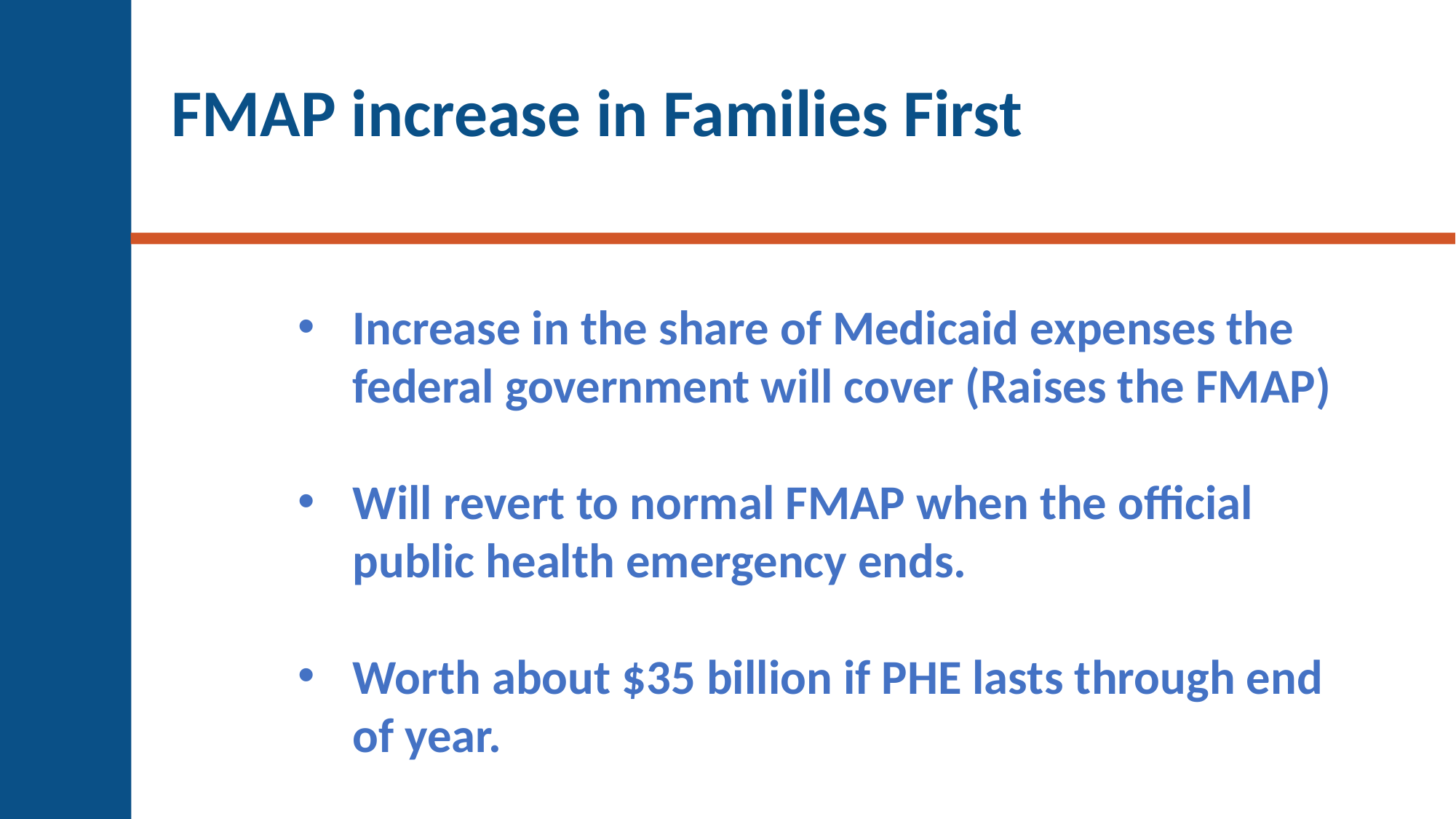

FMAP increase in Families First

Increase in the share of Medicaid expenses the federal government will cover (Raises the FMAP)

Will revert to normal FMAP when the official public health emergency ends.

Worth about $35 billion if PHE lasts through end of year.